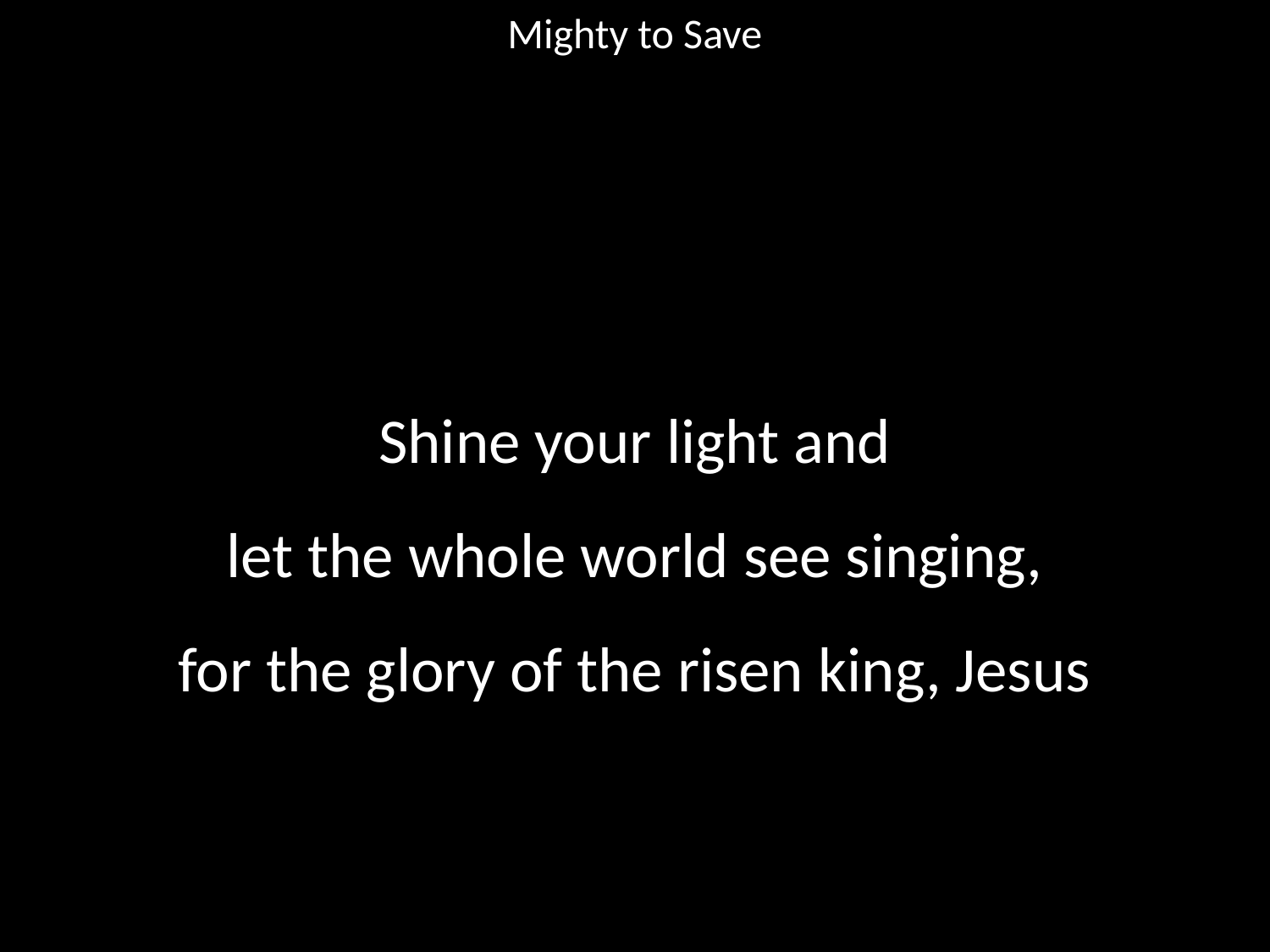

Mighty to Save
#
Shine your light and
let the whole world see singing,
for the glory of the risen king, Jesus